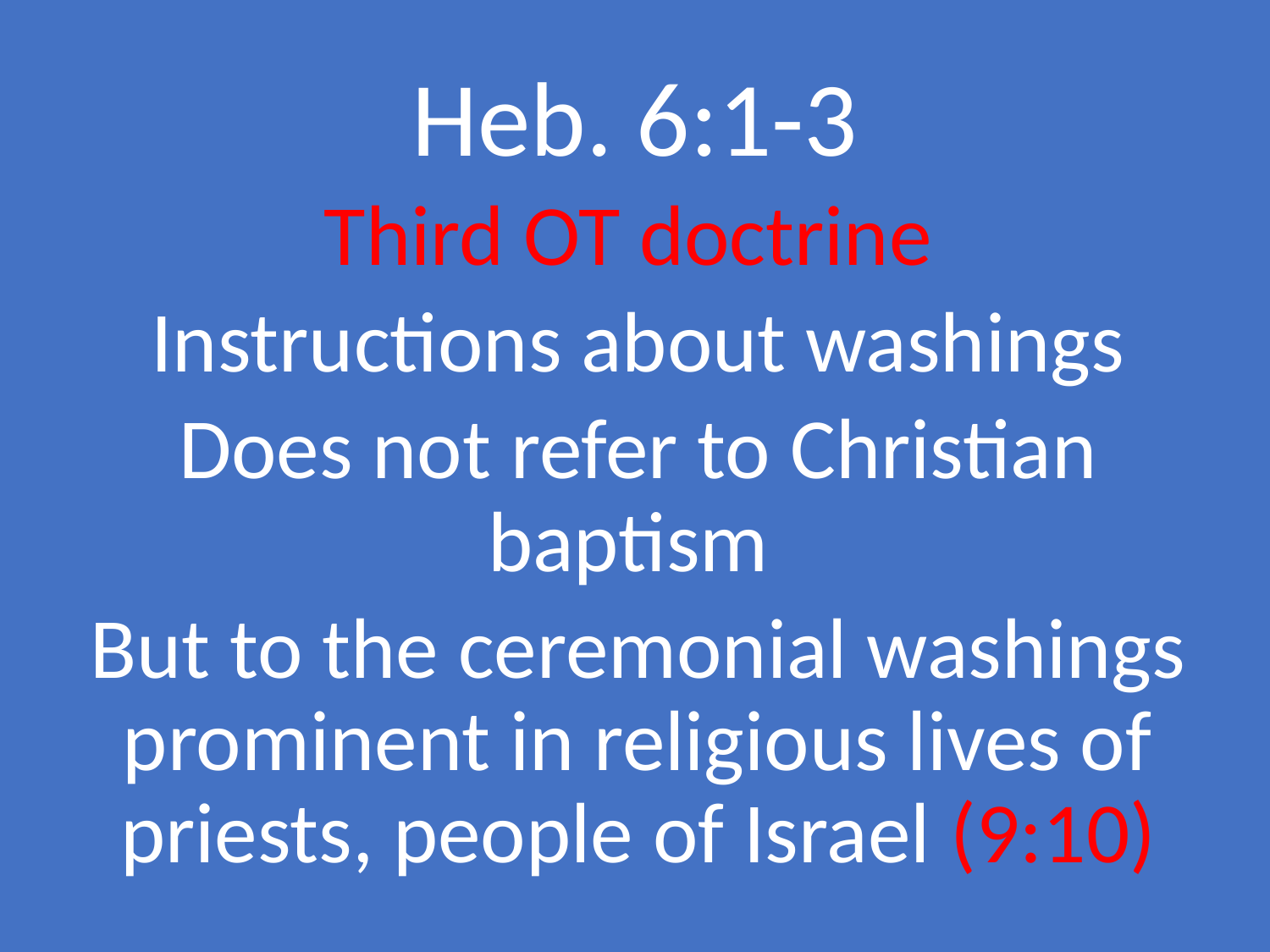

# Heb. 6:1-3
Third OT doctrine
Instructions about washings
Does not refer to Christian baptism
But to the ceremonial washings prominent in religious lives of priests, people of Israel (9:10)